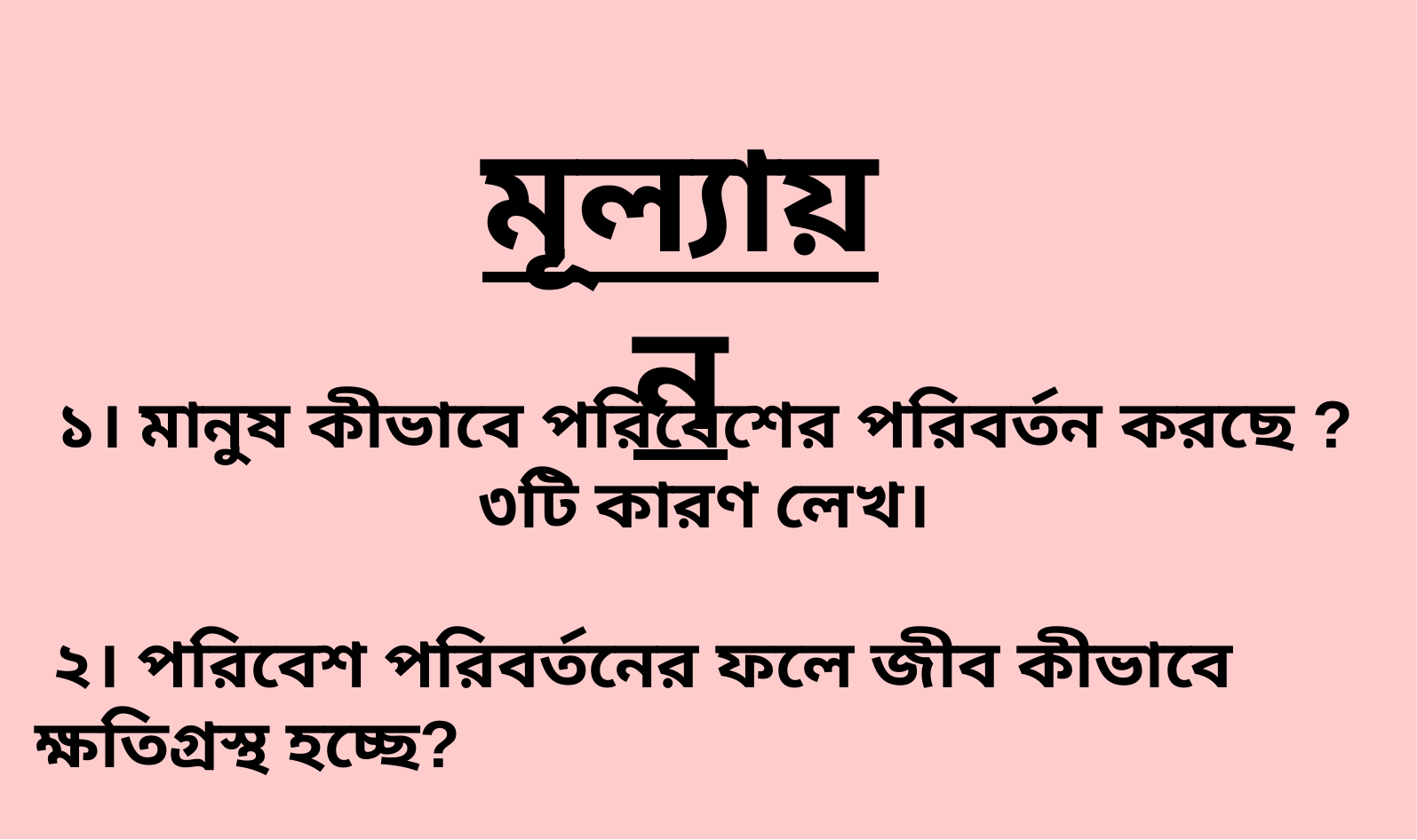

মূল্যায়ন
১। মানুষ কীভাবে পরিবেশের পরিবর্তন করছে ? ৩টি কারণ লেখ।

 ২। পরিবেশ পরিবর্তনের ফলে জীব কীভাবে ক্ষতিগ্রস্থ হচ্ছে?